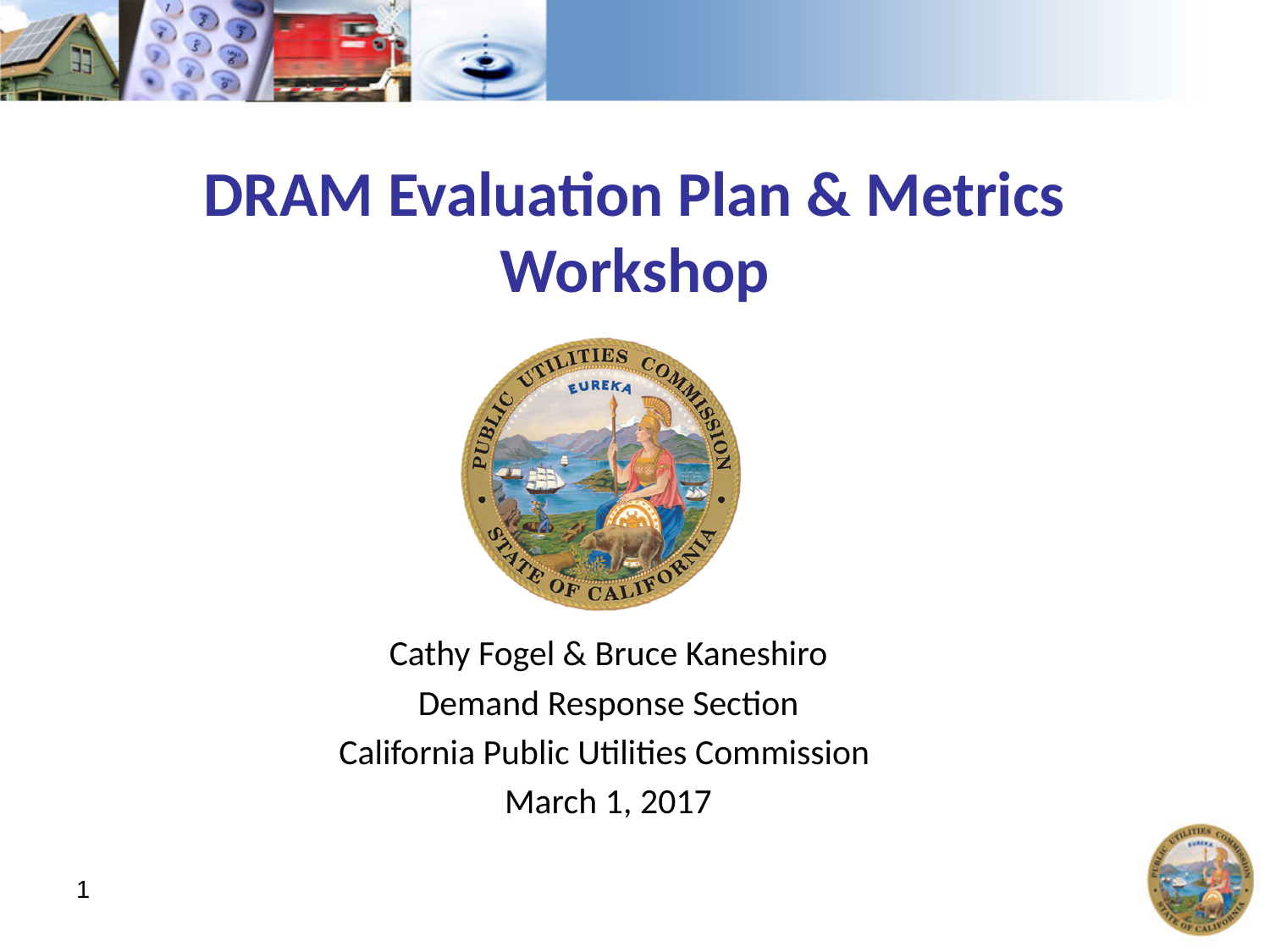

# DRAM Evaluation Plan & Metrics Workshop
Cathy Fogel & Bruce Kaneshiro
Demand Response Section
California Public Utilities Commission
March 1, 2017
1